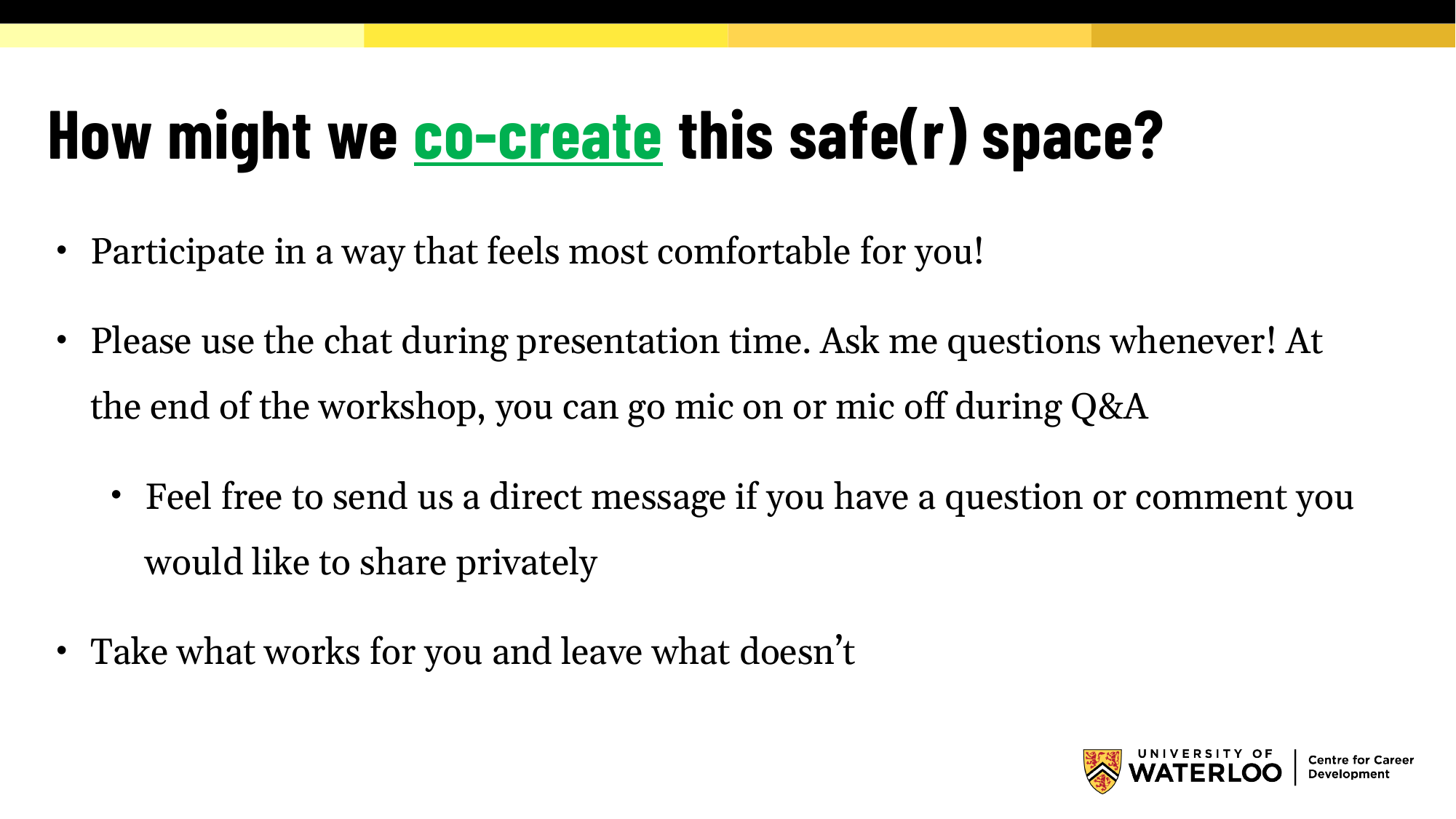

# How might we co-create this safe(r) space?
Participate in a way that feels most comfortable for you!
Please use the chat during presentation time. Ask me questions whenever! At the end of the workshop, you can go mic on or mic off during Q&A
Feel free to send us a direct message if you have a question or comment you would like to share privately
Take what works for you and leave what doesn’t